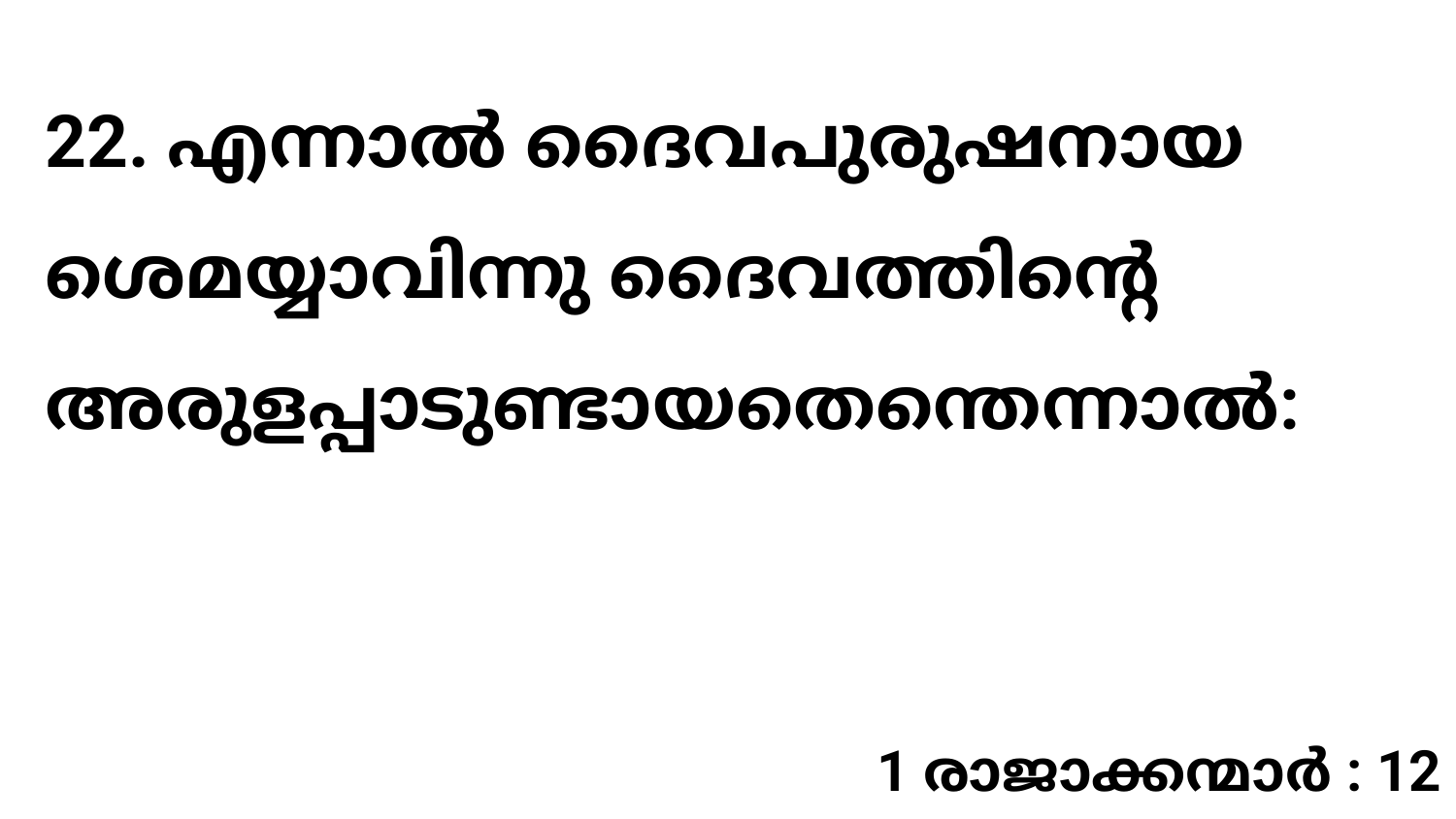

22. എന്നാൽ ദൈവപുരുഷനായ ശെമയ്യാവിന്നു ദൈവത്തിന്റെ അരുളപ്പാടുണ്ടായതെന്തെന്നാൽ:
1 രാജാക്കന്മാർ : 12